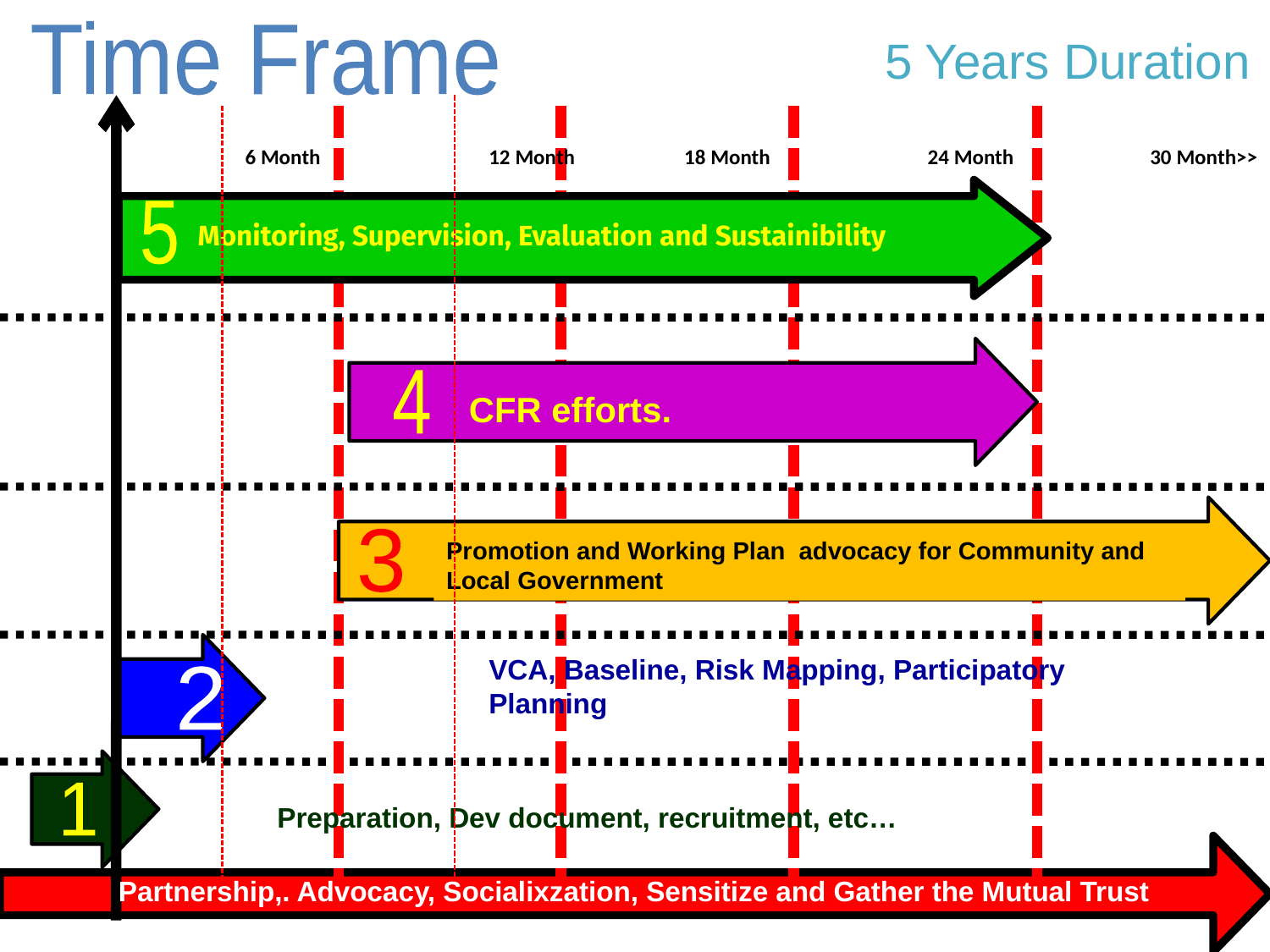

Time Frame
5 Years Duration
6 Month
12 Month
18 Month
24 Month
30 Month>>

5
Monitoring, Supervision, Evaluation and Sustainibility

4
CFR efforts.

3
Promotion and Working Plan  advocacy for Community and Local Government

VCA, Baseline, Risk Mapping, Participatory Planning
2

1
Preparation, Dev document, recruitment, etc…

Partnership,. Advocacy, Socialixzation, Sensitize and Gather the Mutual Trust